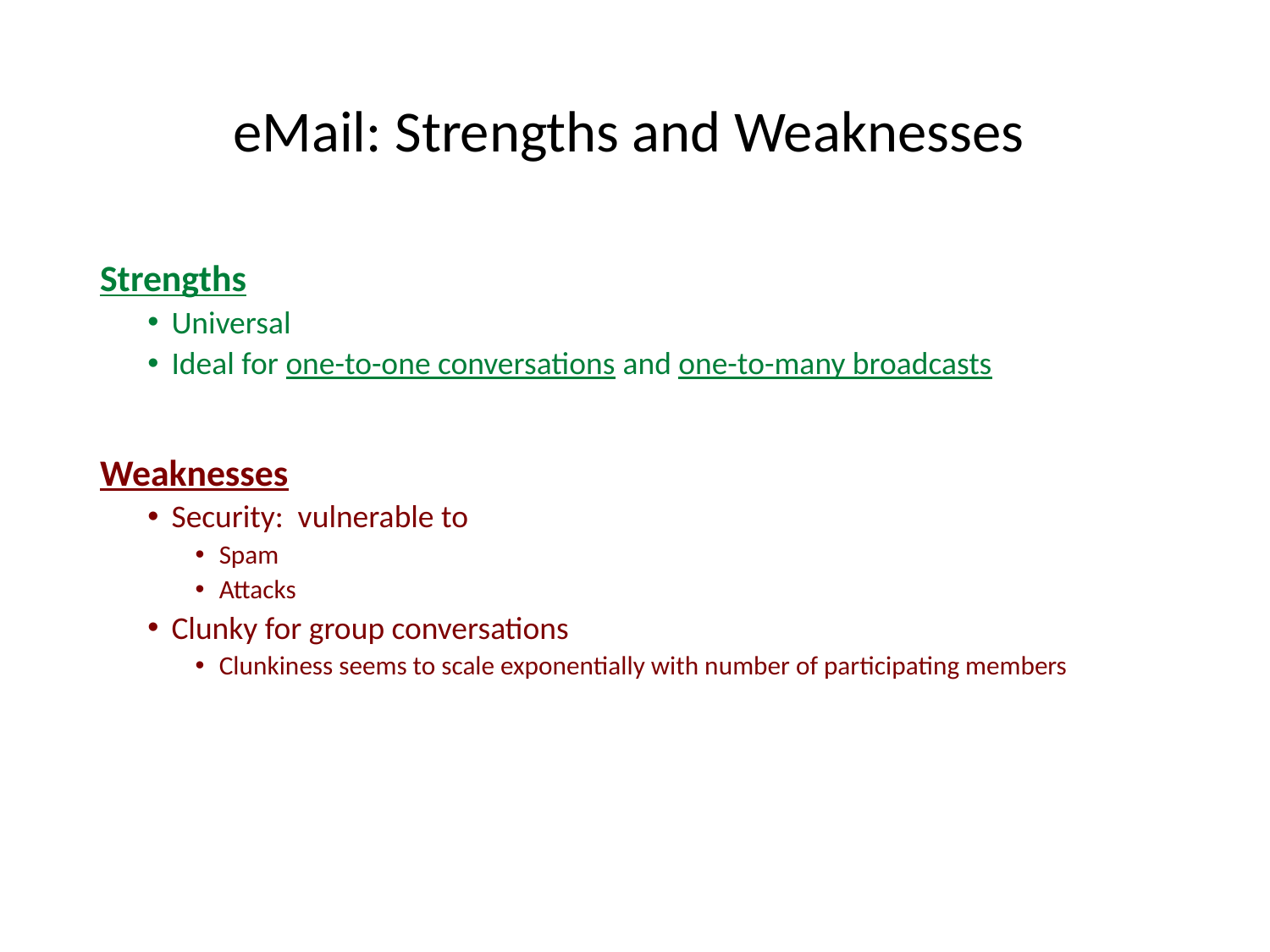

# eMail: Strengths and Weaknesses
Strengths
Universal
Ideal for one-to-one conversations and one-to-many broadcasts

Weaknesses
Security:  vulnerable to
Spam
Attacks
Clunky for group conversations
Clunkiness seems to scale exponentially with number of participating members